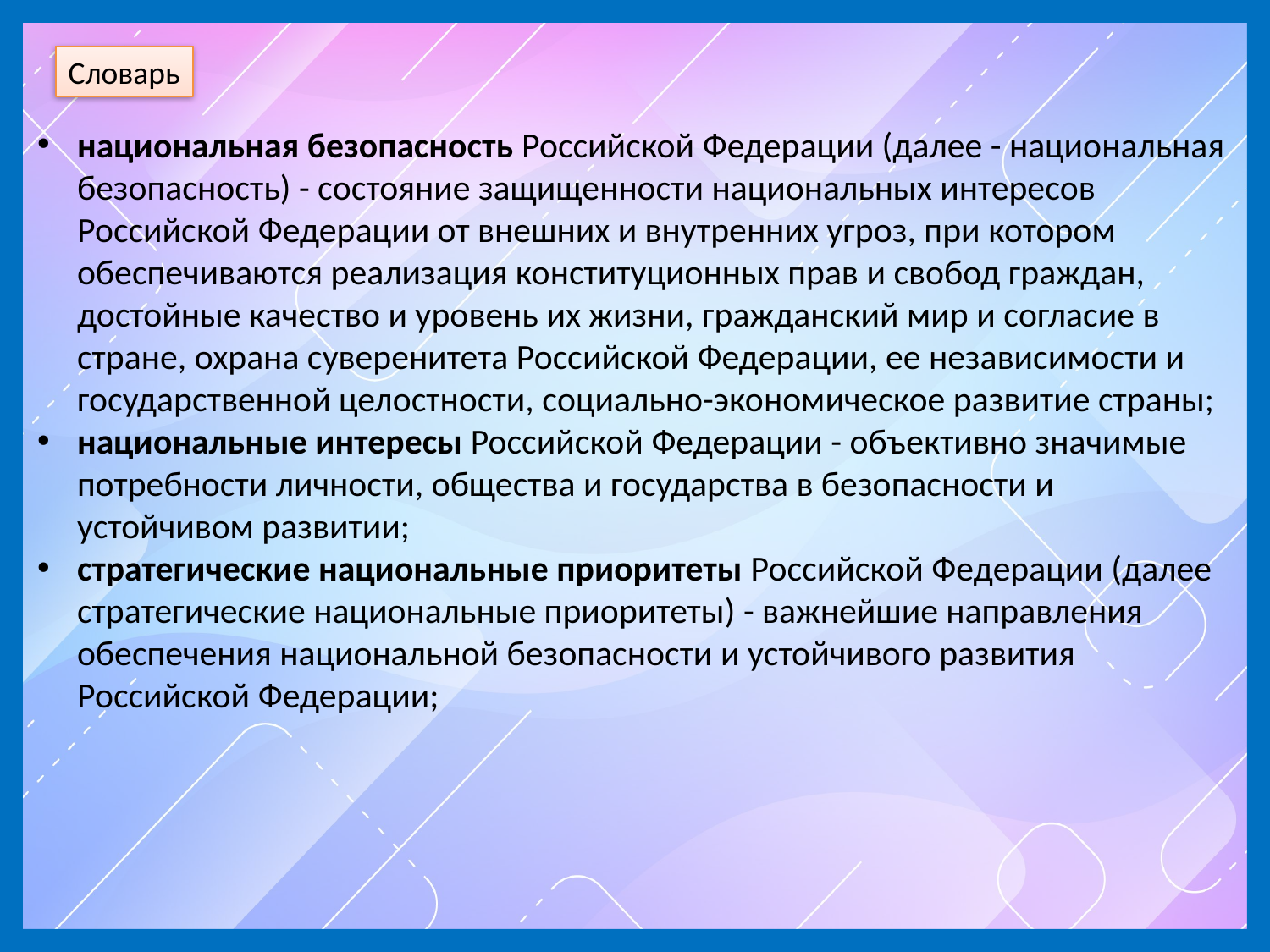

Словарь
национальная безопасность Российской Федерации (далее - национальная безопасность) - состояние защищенности национальных интересов Российской Федерации от внешних и внутренних угроз, при котором обеспечиваются реализация конституционных прав и свобод граждан, достойные качество и уровень их жизни, гражданский мир и согласие в стране, охрана суверенитета Российской Федерации, ее независимости и государственной целостности, социально-экономическое развитие страны;
национальные интересы Российской Федерации - объективно значимые потребности личности, общества и государства в безопасности и устойчивом развитии;
стратегические национальные приоритеты Российской Федерации (далее стратегические национальные приоритеты) - важнейшие направления обеспечения национальной безопасности и устойчивого развития Российской Федерации;